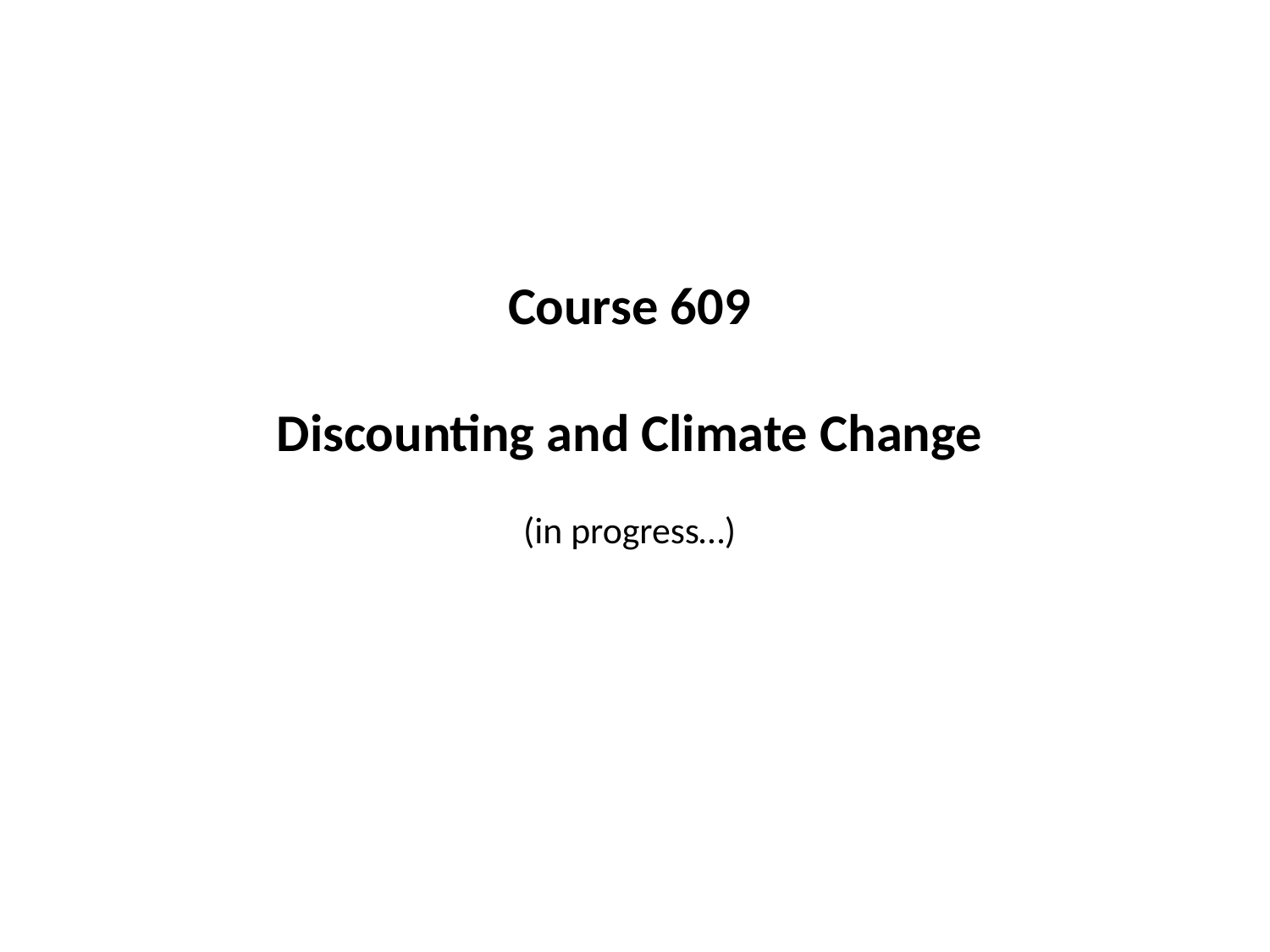

# Course 609 Discounting and Climate Change (in progress…)